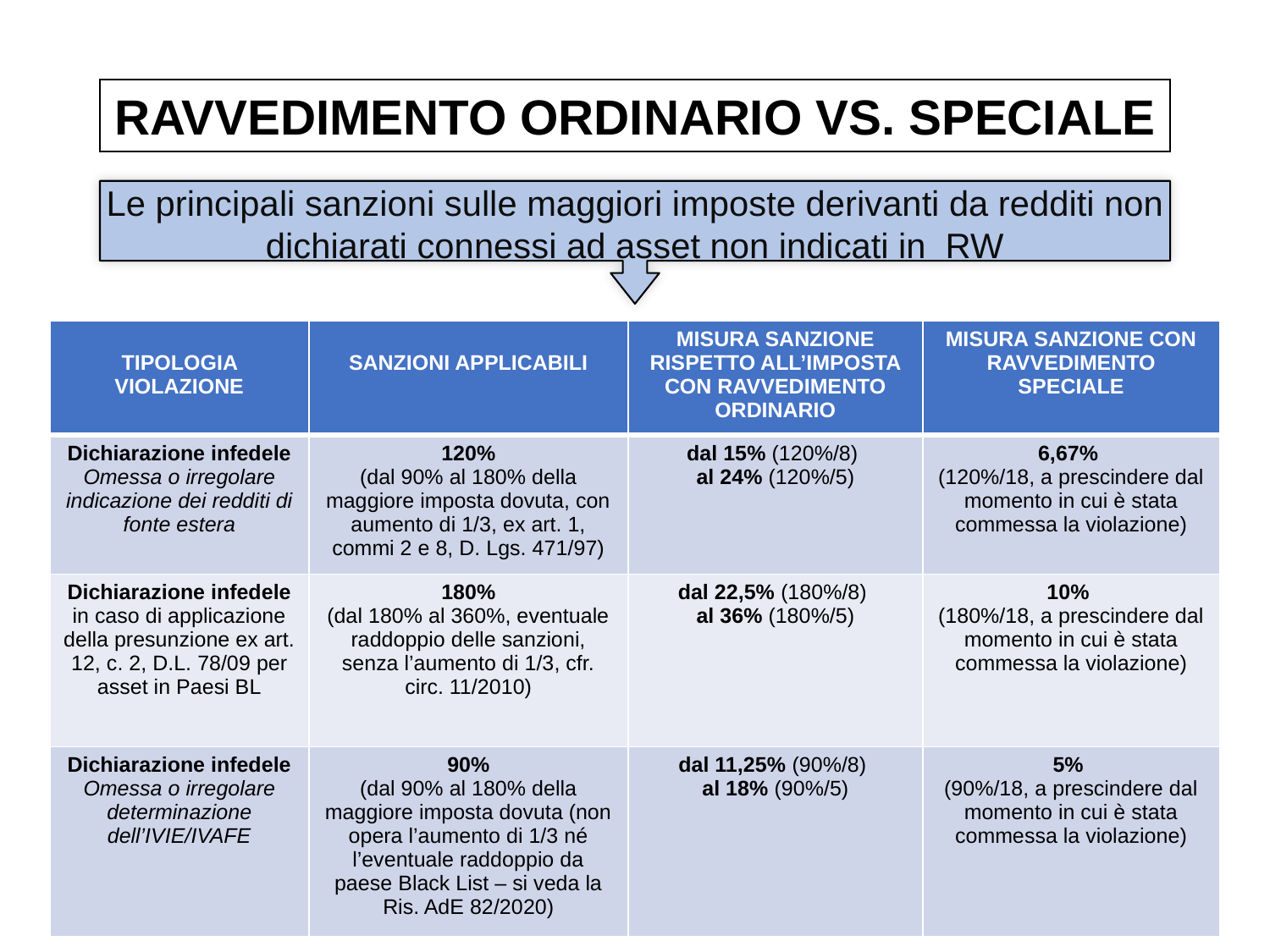

RAVVEDIMENTO ORDINARIO VS. SPECIALE
Le principali sanzioni sulle maggiori imposte derivanti da redditi non dichiarati connessi ad asset non indicati in  RW

| TIPOLOGIA VIOLAZIONE | SANZIONI APPLICABILI | MISURA SANZIONE RISPETTO ALL’IMPOSTA CON RAVVEDIMENTO ORDINARIO | MISURA SANZIONE CON RAVVEDIMENTO SPECIALE |
| --- | --- | --- | --- |
| Dichiarazione infedele Omessa o irregolare indicazione dei redditi di fonte estera | 120% (dal 90% al 180% della maggiore imposta dovuta, con aumento di 1/3, ex art. 1, commi 2 e 8, D. Lgs. 471/97) | dal 15% (120%/8) al 24% (120%/5) | 6,67% (120%/18, a prescindere dal momento in cui è stata commessa la violazione) |
| Dichiarazione infedele in caso di applicazione della presunzione ex art. 12, c. 2, D.L. 78/09 per asset in Paesi BL | 180% (dal 180% al 360%, eventuale raddoppio delle sanzioni, senza l’aumento di 1/3, cfr. circ. 11/2010) | dal 22,5% (180%/8) al 36% (180%/5) | 10% (180%/18, a prescindere dal momento in cui è stata commessa la violazione) |
| Dichiarazione infedele Omessa o irregolare determinazione dell’IVIE/IVAFE | 90% (dal 90% al 180% della maggiore imposta dovuta (non opera l’aumento di 1/3 né l’eventuale raddoppio da paese Black List – si veda la Ris. AdE 82/2020) | dal 11,25% (90%/8) al 18% (90%/5) | 5% (90%/18, a prescindere dal momento in cui è stata commessa la violazione) |